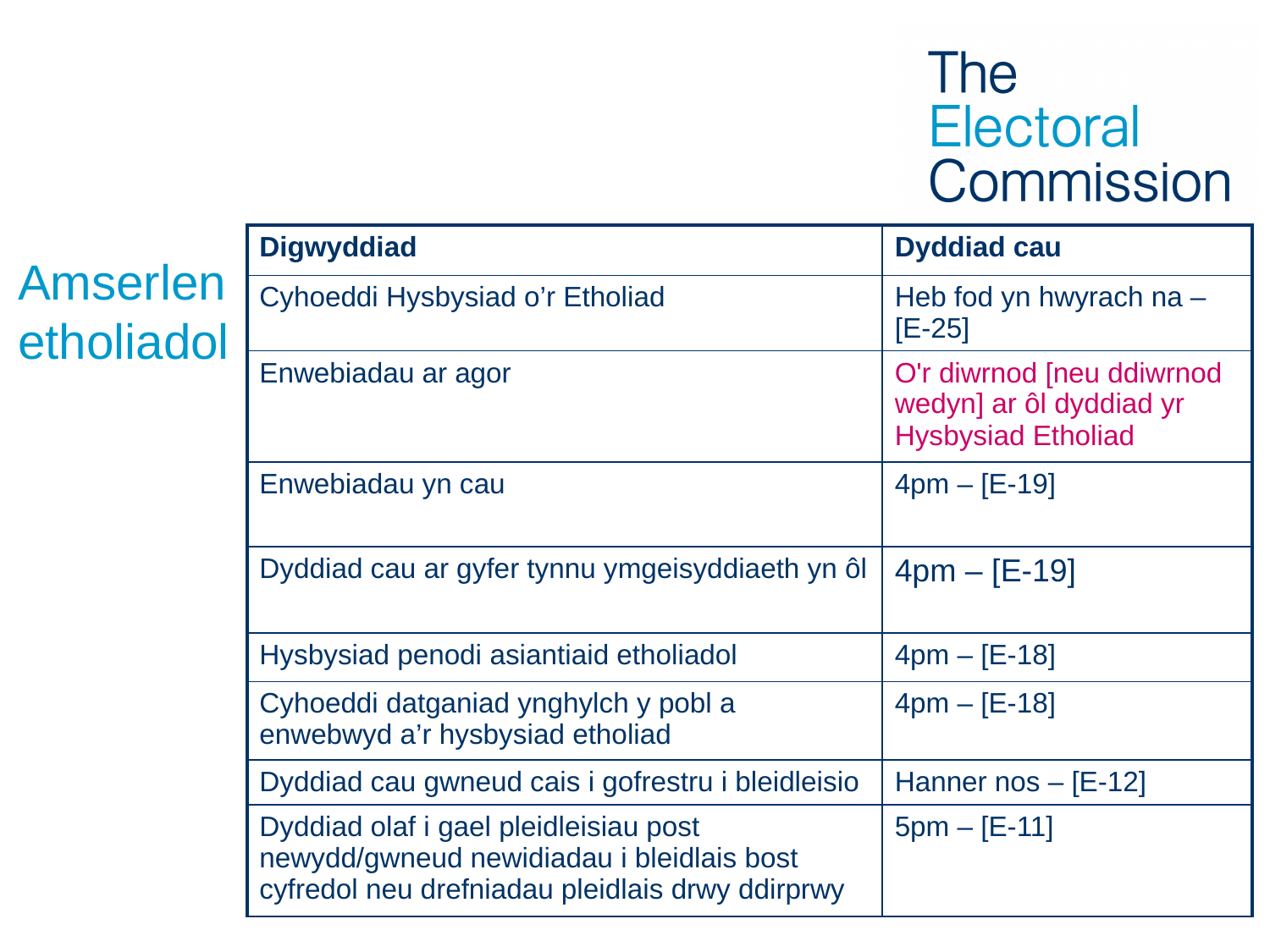

| Digwyddiad | Dyddiad cau |
| --- | --- |
| Cyhoeddi Hysbysiad o’r Etholiad | Heb fod yn hwyrach na – [E-25] |
| Enwebiadau ar agor | O'r diwrnod [neu ddiwrnod wedyn] ar ôl dyddiad yr Hysbysiad Etholiad |
| Enwebiadau yn cau | 4pm – [E-19] |
| Dyddiad cau ar gyfer tynnu ymgeisyddiaeth yn ôl | 4pm – [E-19] |
| Hysbysiad penodi asiantiaid etholiadol | 4pm – [E-18] |
| Cyhoeddi datganiad ynghylch y pobl a enwebwyd a’r hysbysiad etholiad | 4pm – [E-18] |
| Dyddiad cau gwneud cais i gofrestru i bleidleisio | Hanner nos – [E-12] |
| Dyddiad olaf i gael pleidleisiau post newydd/gwneud newidiadau i bleidlais bost cyfredol neu drefniadau pleidlais drwy ddirprwy | 5pm – [E-11] |
# Amserlen etholiadol